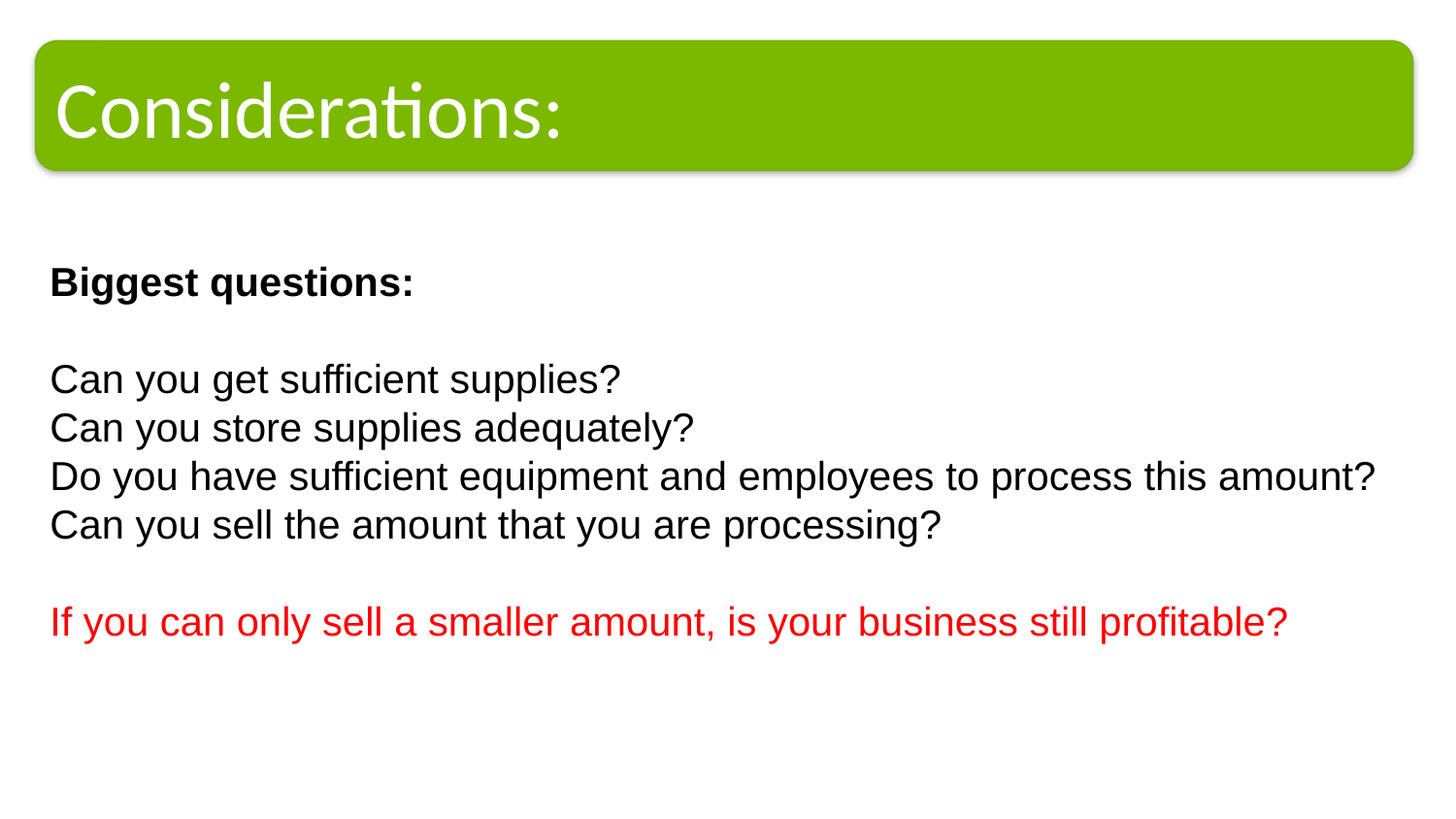

Considerations:

Biggest questions:

Can you get sufficient supplies?
Can you store supplies adequately?
Do you have sufficient equipment and employees to process this amount?
Can you sell the amount that you are processing?

If you can only sell a smaller amount, is your business still profitable?